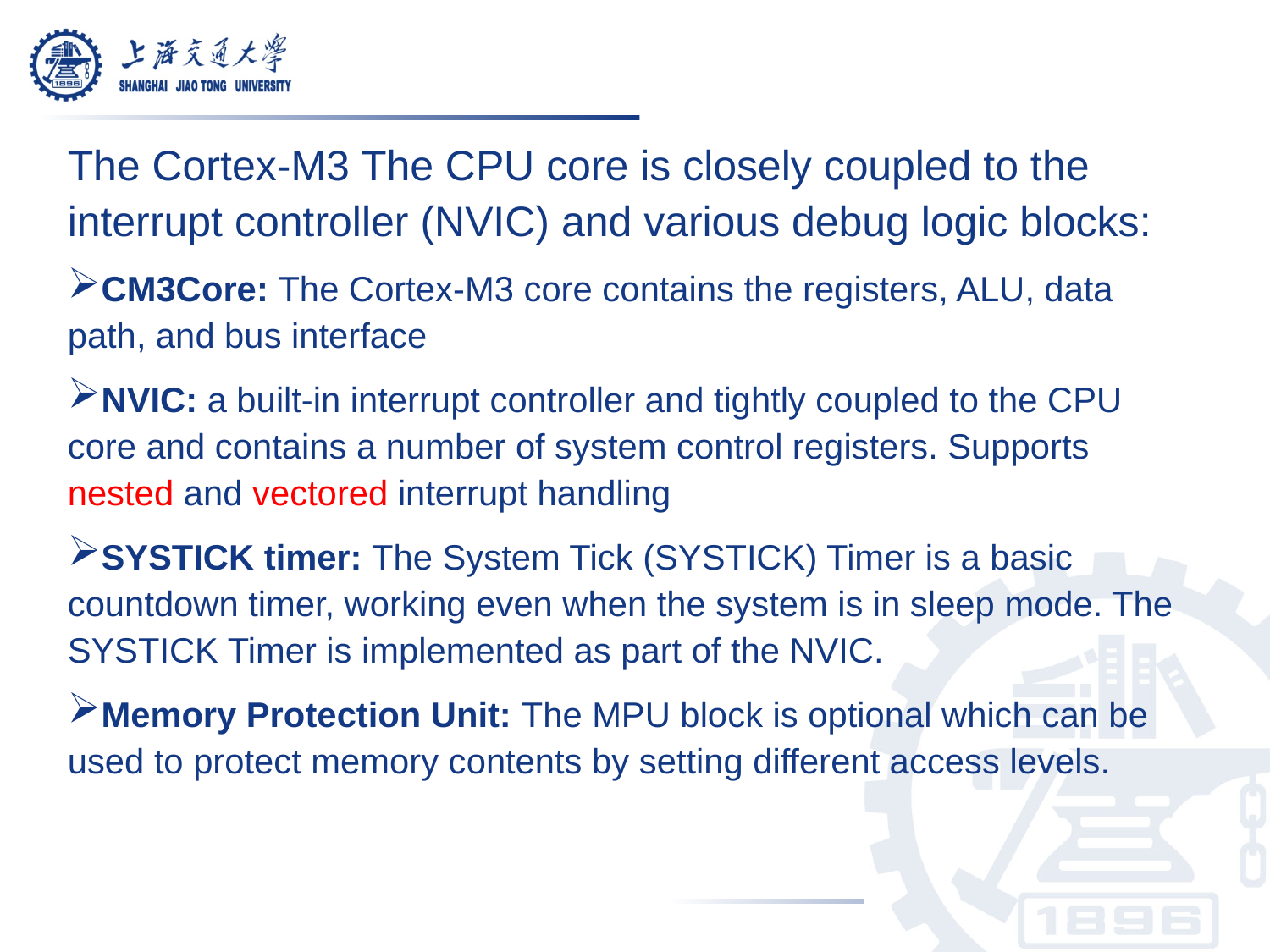

The Cortex-M3 The CPU core is closely coupled to the interrupt controller (NVIC) and various debug logic blocks:
CM3Core: The Cortex-M3 core contains the registers, ALU, data path, and bus interface
NVIC: a built-in interrupt controller and tightly coupled to the CPU core and contains a number of system control registers. Supports nested and vectored interrupt handling
SYSTICK timer: The System Tick (SYSTICK) Timer is a basic countdown timer, working even when the system is in sleep mode. The SYSTICK Timer is implemented as part of the NVIC.
Memory Protection Unit: The MPU block is optional which can be used to protect memory contents by setting different access levels.